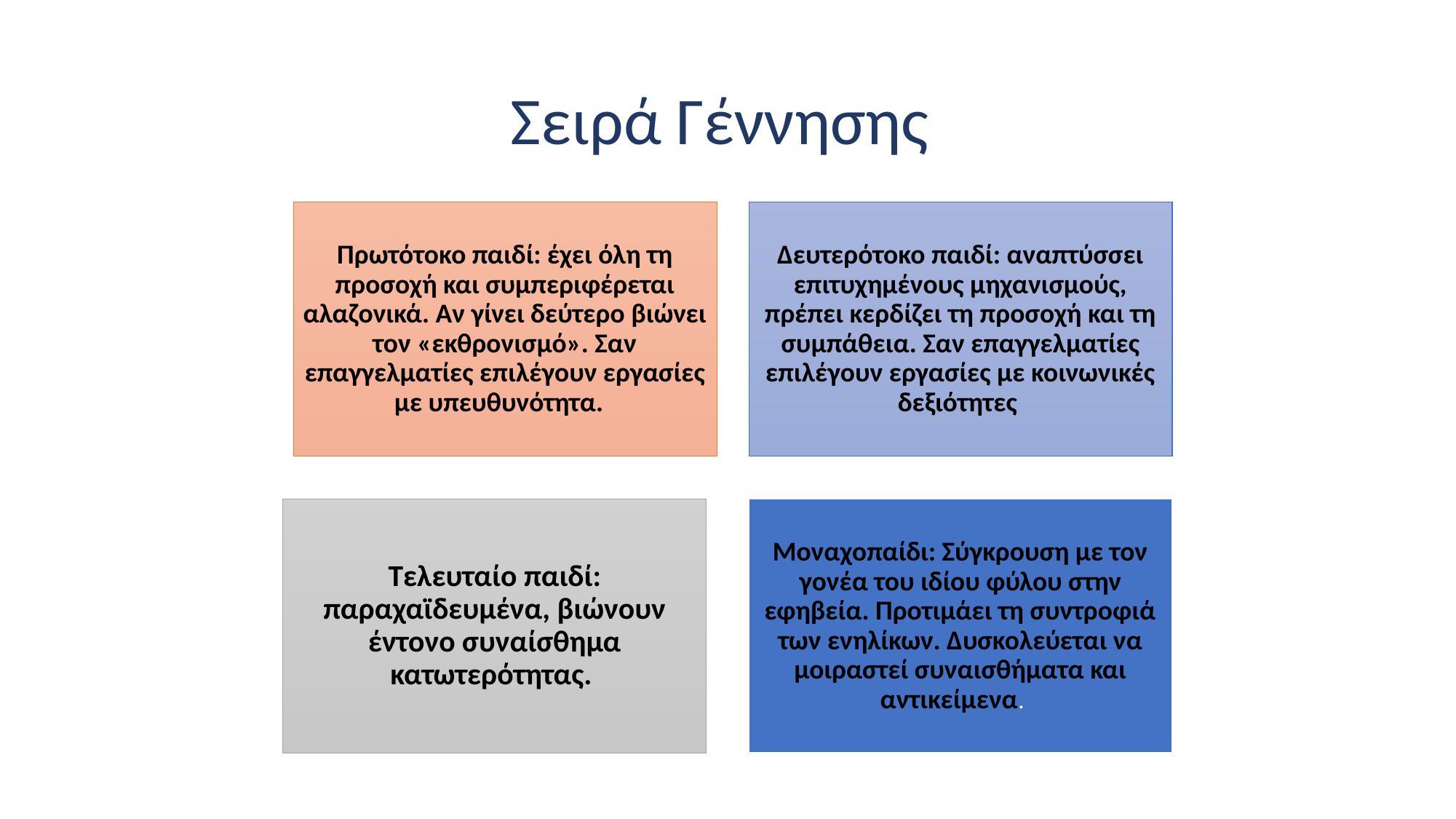

# Σειρά Γέννησης
Πρωτότοκο παιδί: έχει όλη τη προσοχή και συμπεριφέρεται αλαζονικά. Αν γίνει δεύτερο βιώνει τον «εκθρονισμό». Σαν επαγγελματίες επιλέγουν εργασίες με υπευθυνότητα.
Δευτερότοκο παιδί: αναπτύσσει επιτυχημένους μηχανισμούς, πρέπει κερδίζει τη προσοχή και τη συμπάθεια. Σαν επαγγελματίες επιλέγουν εργασίες με κοινωνικές δεξιότητες
Τελευταίο παιδί: παραχαϊδευμένα, βιώνουν έντονο συναίσθημα κατωτερότητας.
Μοναχοπαίδι: Σύγκρουση με τον γονέα του ιδίου φύλου στην εφηβεία. Προτιμάει τη συντροφιά των ενηλίκων. Δυσκολεύεται να μοιραστεί συναισθήματα και αντικείμενα.